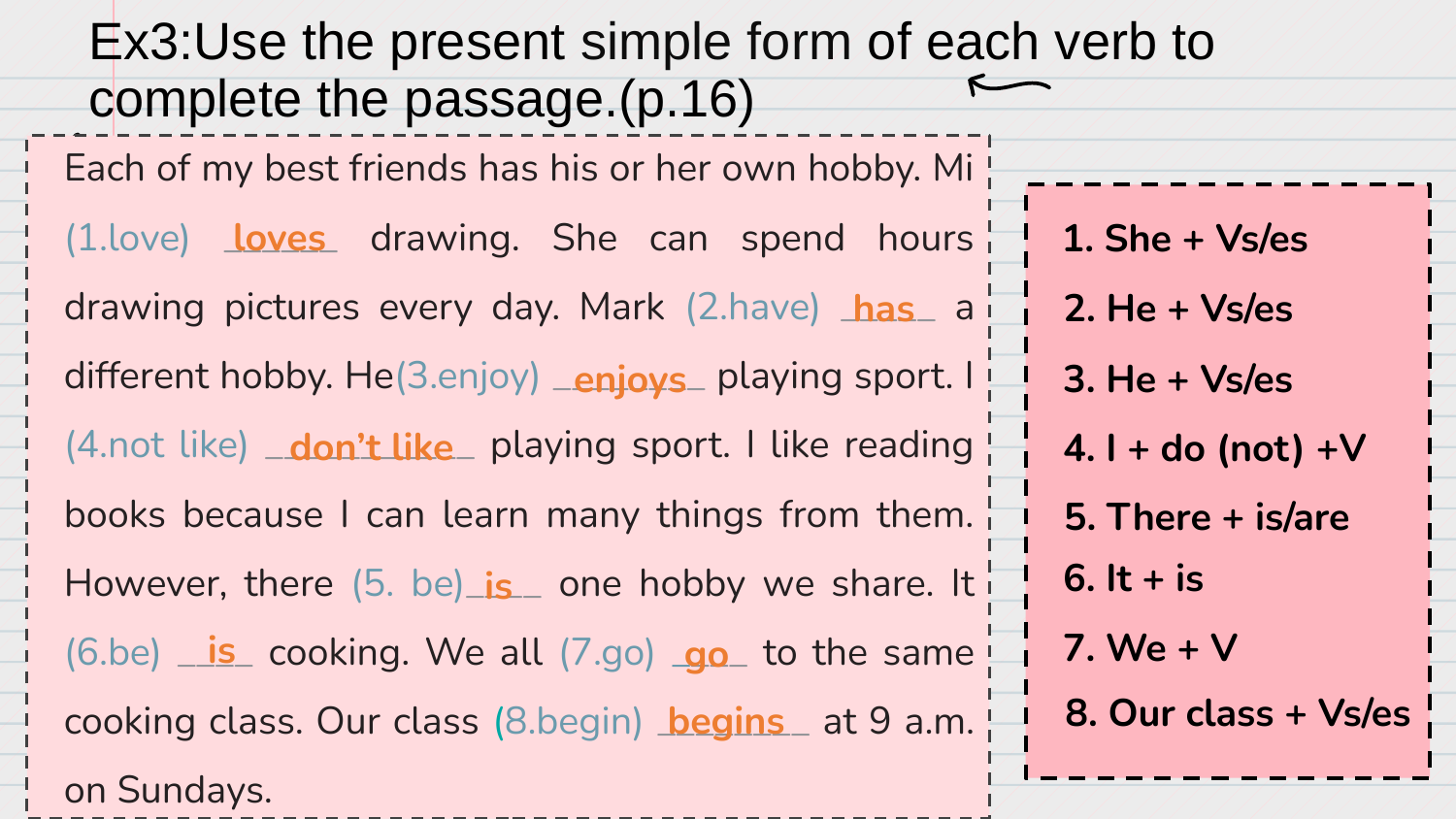

# Ex3:Use the present simple form of each verb to complete the passage.(p.16)

Each of my best friends has his or her own hobby. Mi (1.love) ______ drawing. She can spend hours drawing pictures every day. Mark (2.have) _____ a different hobby. He(3.enjoy) ________ playing sport. I (4.not like) ___________ playing sport. I like reading books because I can learn many things from them. However, there (5. be)____ one hobby we share. It (6.be) ____ cooking. We all (7.go) ____ to the same cooking class. Our class (8.begin) ________ at 9 a.m. on Sundays.

loves
 1. She + Vs/es
2. He + Vs/es
has
3. He + Vs/es
enjoys
don’t like
4. I + do (not) +V
5. There + is/are
6. It + is
is
7. We + V
is
go
8. Our class + Vs/es
begins